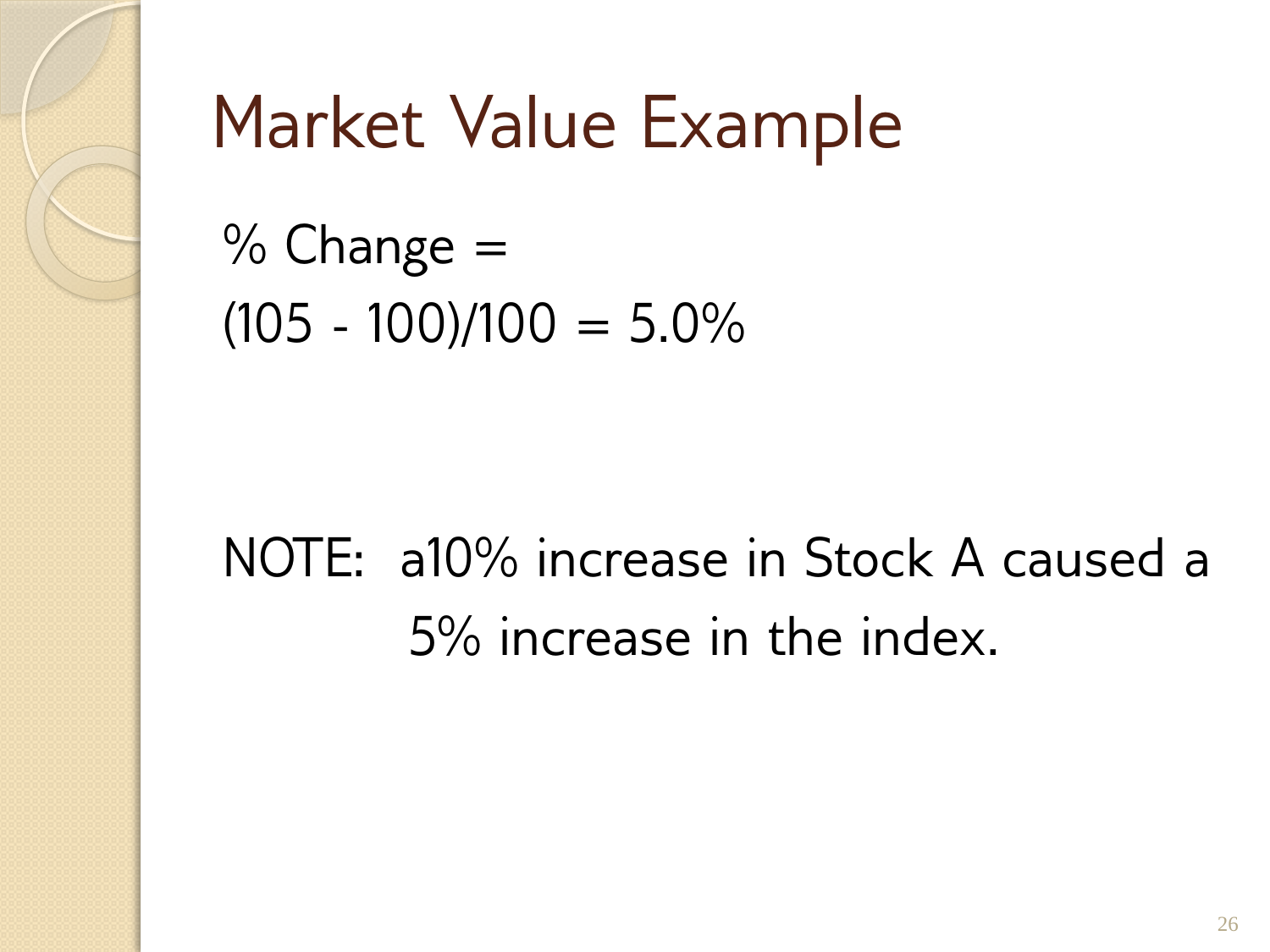

# Market Value Example
% Change =
(105 - 100)/100 = 5.0%

NOTE:  a10% increase in Stock A caused a
           5% increase in the index.
26